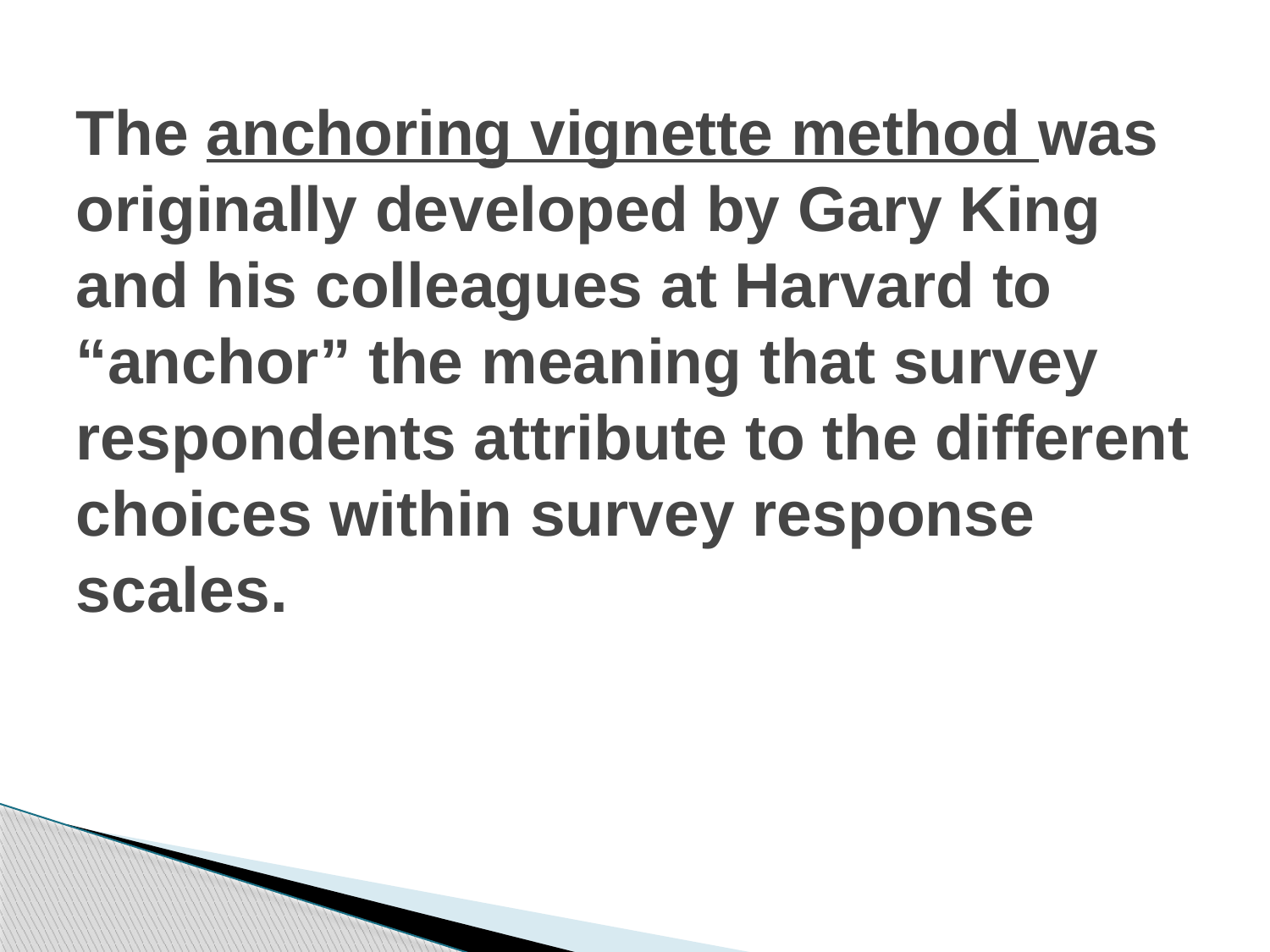

# The anchoring vignette method was originally developed by Gary King and his colleagues at Harvard to “anchor” the meaning that survey respondents attribute to the different choices within survey response scales.